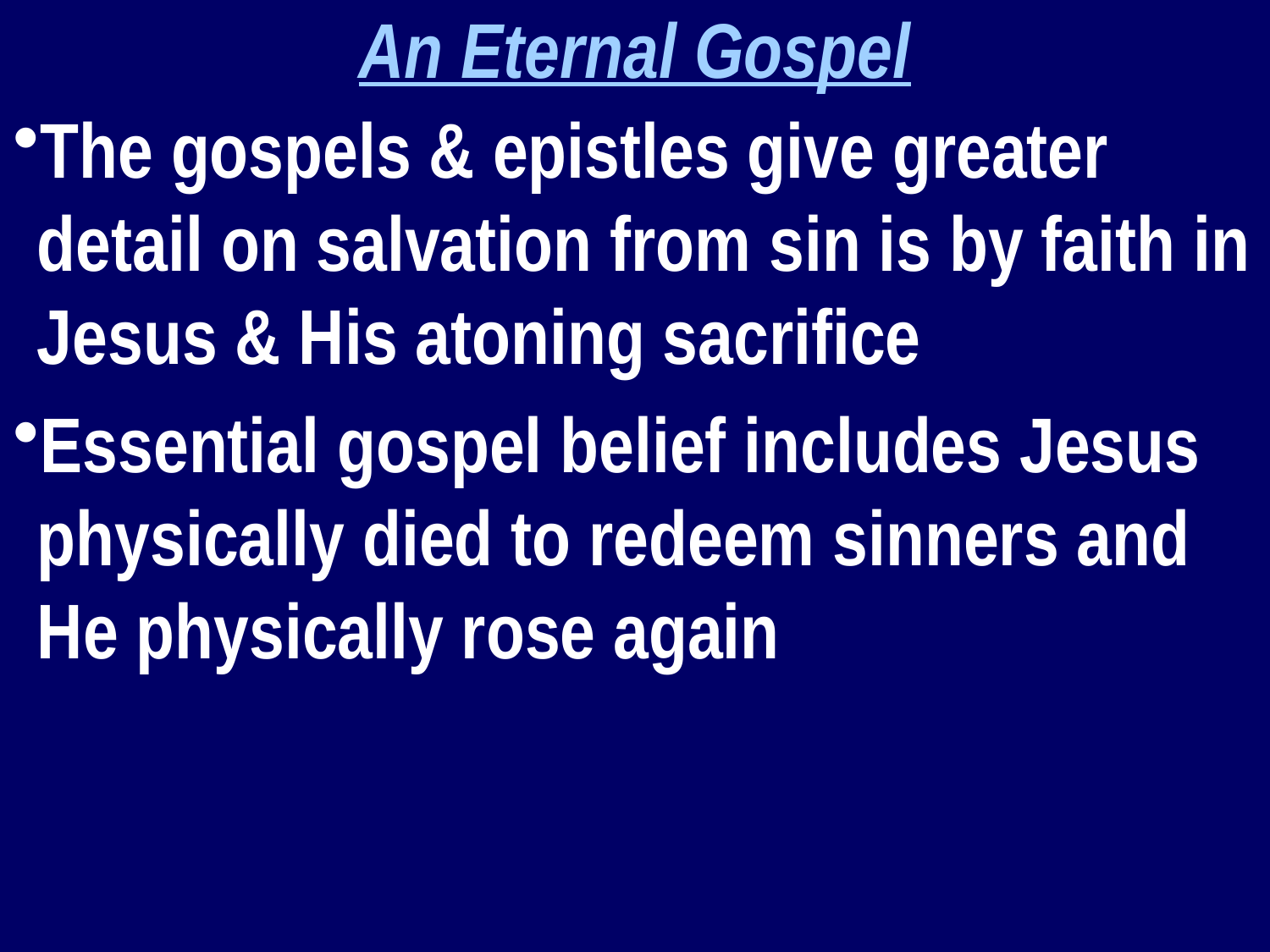

An Eternal Gospel
The gospels & epistles give greater detail on salvation from sin is by faith in Jesus & His atoning sacrifice
Essential gospel belief includes Jesus physically died to redeem sinners and He physically rose again